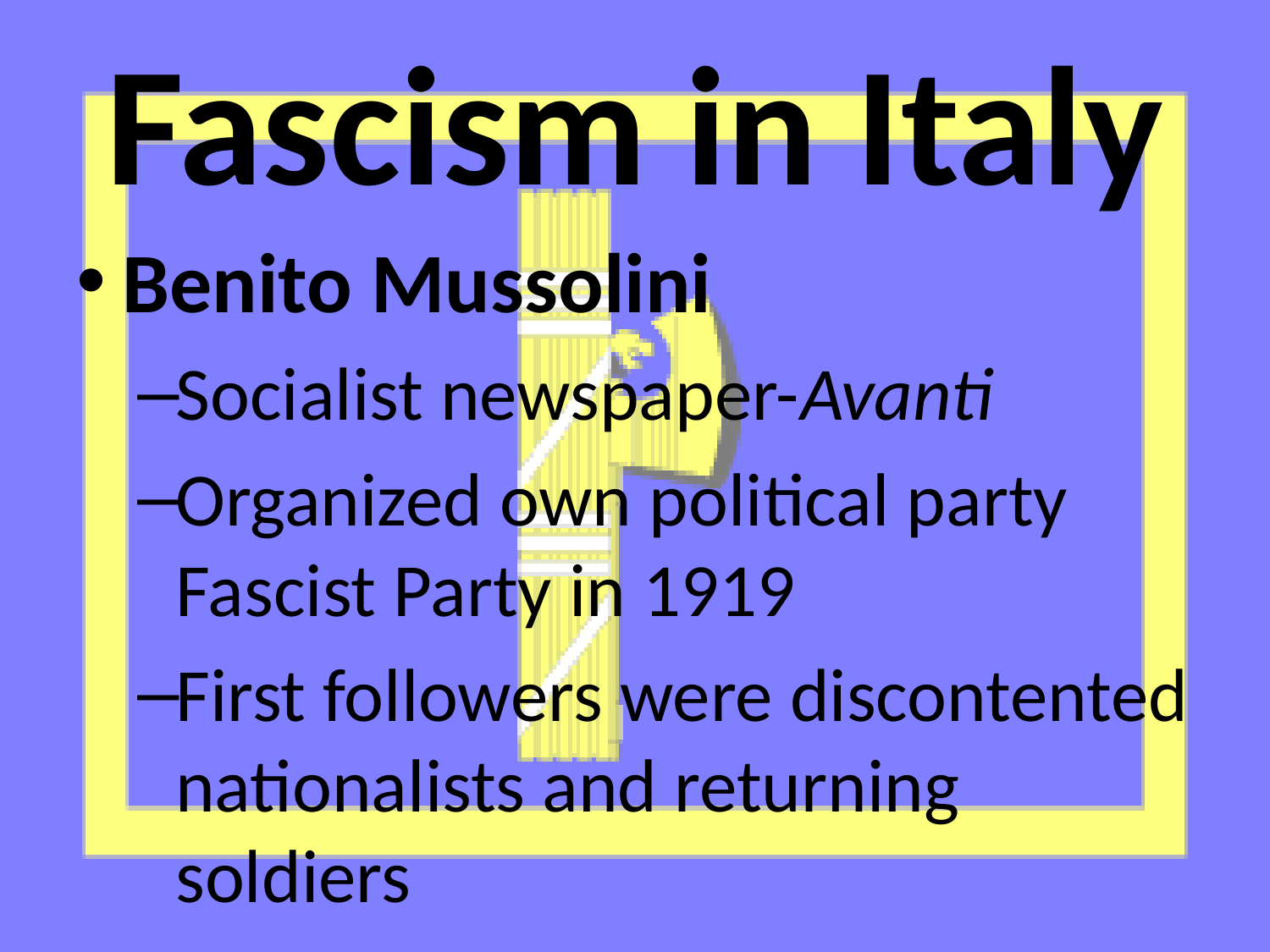

# Fascism in Italy
Benito Mussolini
Socialist newspaper-Avanti
Organized own political party Fascist Party in 1919
First followers were discontented nationalists and returning soldiers